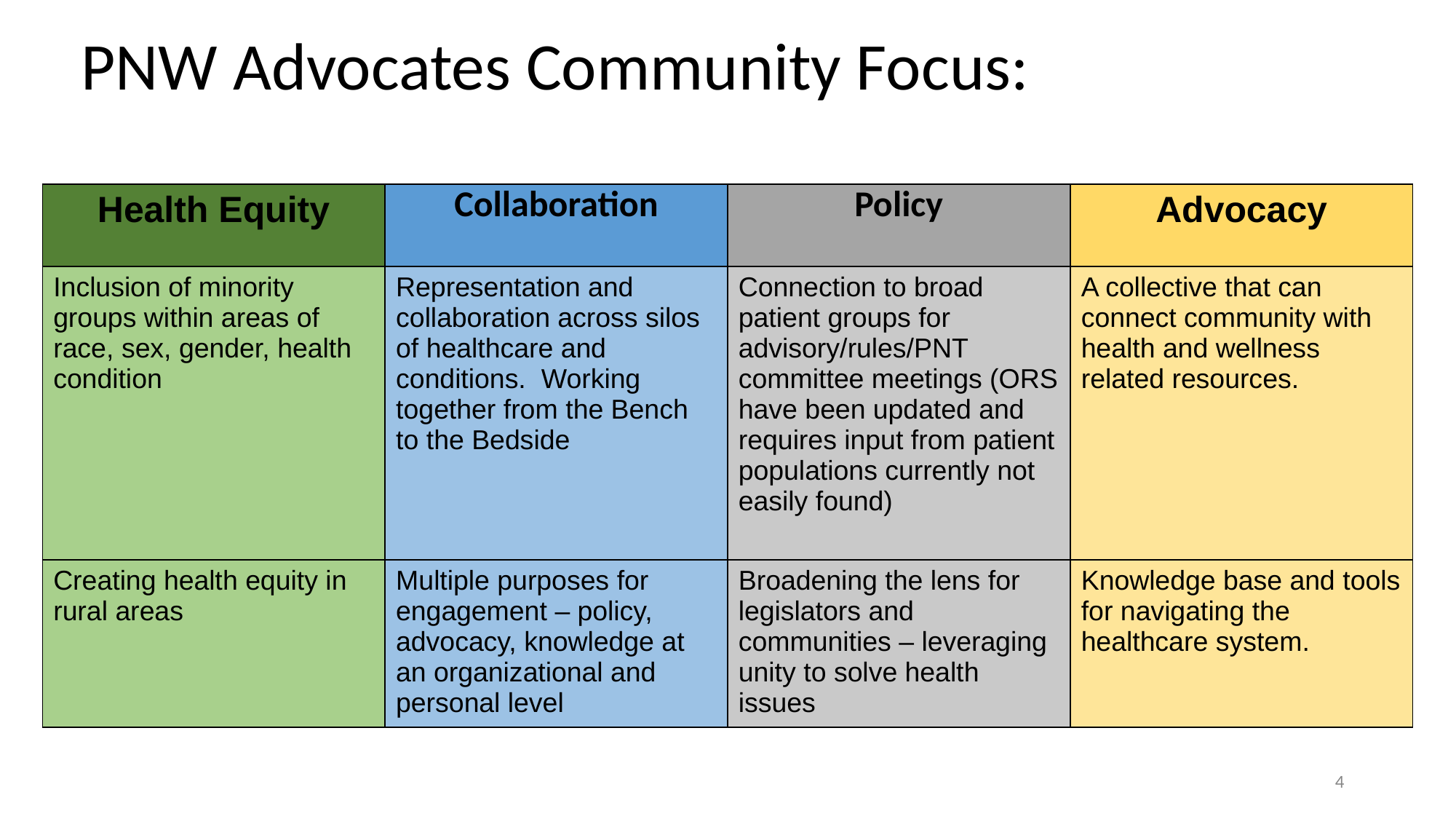

# PNW Advocates Community Focus:
| Health Equity | Collaboration | Policy | Advocacy |
| --- | --- | --- | --- |
| Inclusion of minority groups within areas of race, sex, gender, health condition | Representation and collaboration across silos of healthcare and conditions. Working together from the Bench to the Bedside | Connection to broad patient groups for advisory/rules/PNT committee meetings (ORS have been updated and requires input from patient populations currently not easily found) | A collective that can connect community with health and wellness related resources. |
| Creating health equity in rural areas | Multiple purposes for engagement – policy, advocacy, knowledge at an organizational and personal level | Broadening the lens for legislators and communities – leveraging unity to solve health issues | Knowledge base and tools for navigating the healthcare system. |
4